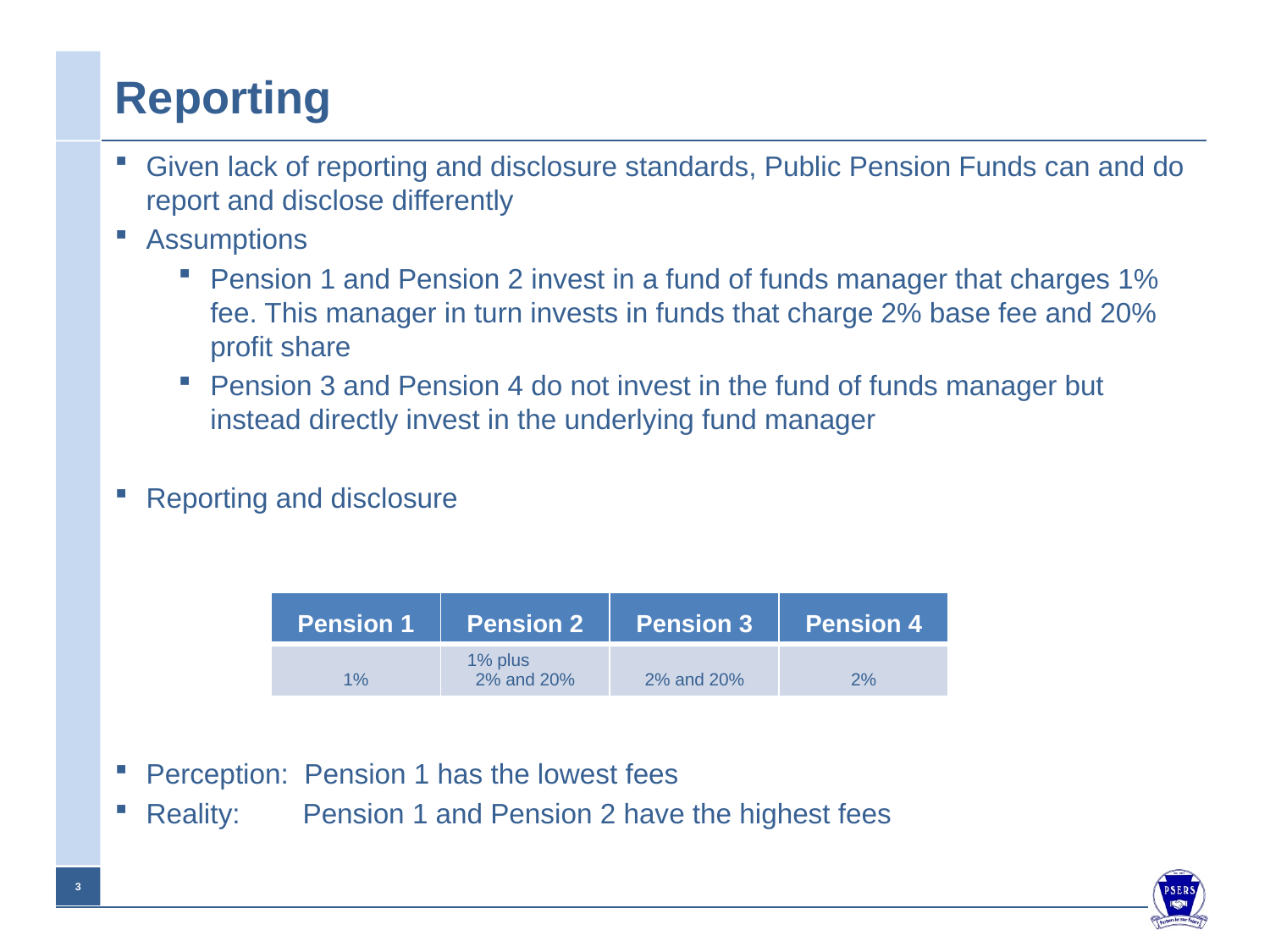

# Reporting
Given lack of reporting and disclosure standards, Public Pension Funds can and do report and disclose differently
Assumptions
Pension 1 and Pension 2 invest in a fund of funds manager that charges 1% fee. This manager in turn invests in funds that charge 2% base fee and 20% profit share
Pension 3 and Pension 4 do not invest in the fund of funds manager but instead directly invest in the underlying fund manager

Reporting and disclosure

Perception:  Pension 1 has the lowest fees
Reality:        Pension 1 and Pension 2 have the highest fees
| Pension 1 | Pension 2 | Pension 3 | Pension 4 |
| --- | --- | --- | --- |
| 1% | 1% plus 2% and 20% | 2% and 20% | 2% |
3